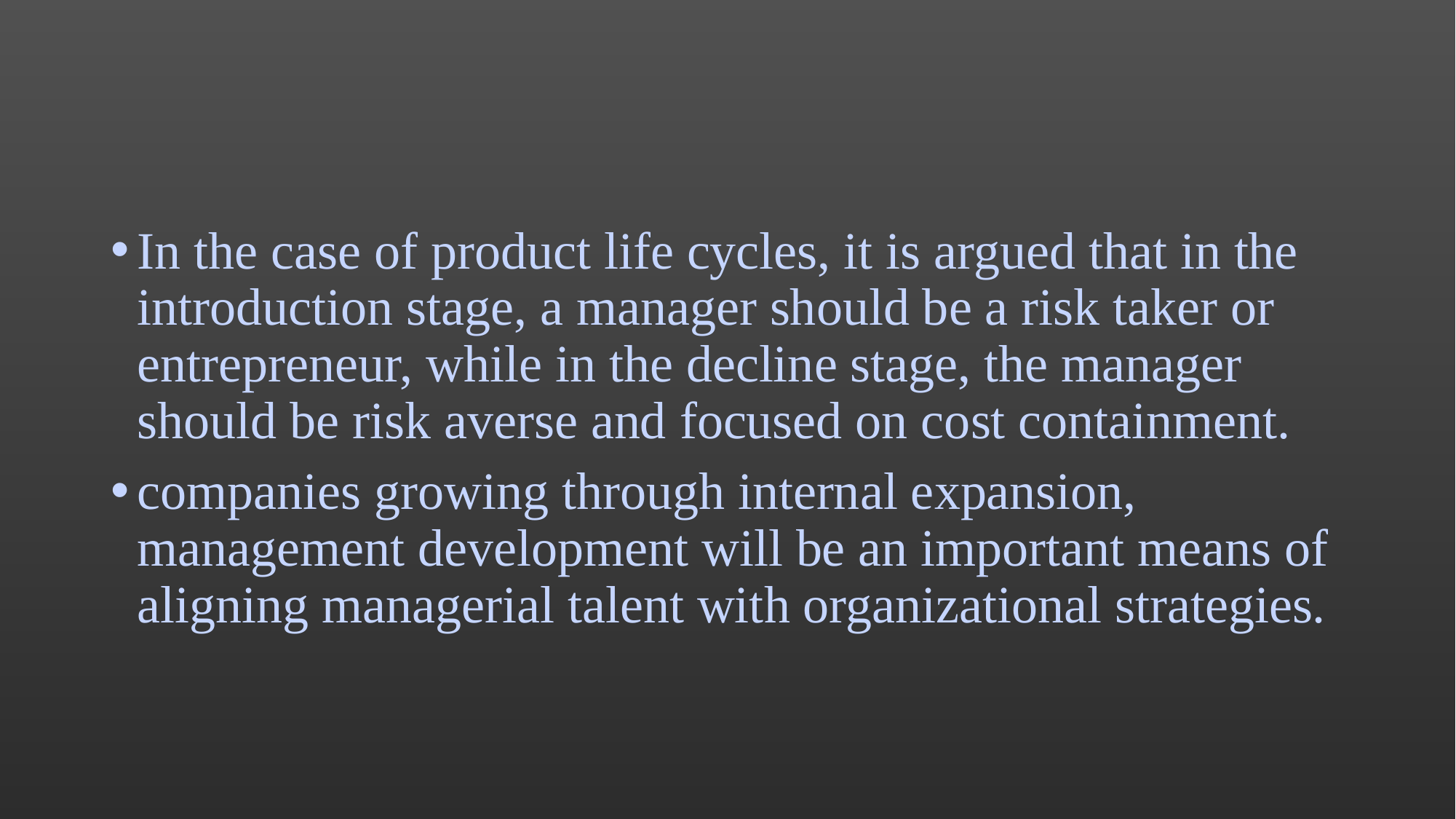

#
In the case of product life cycles, it is argued that in the introduction stage, a manager should be a risk taker or entrepreneur, while in the decline stage, the manager should be risk averse and focused on cost containment.
companies growing through internal expansion, management development will be an important means of aligning managerial talent with organizational strategies.